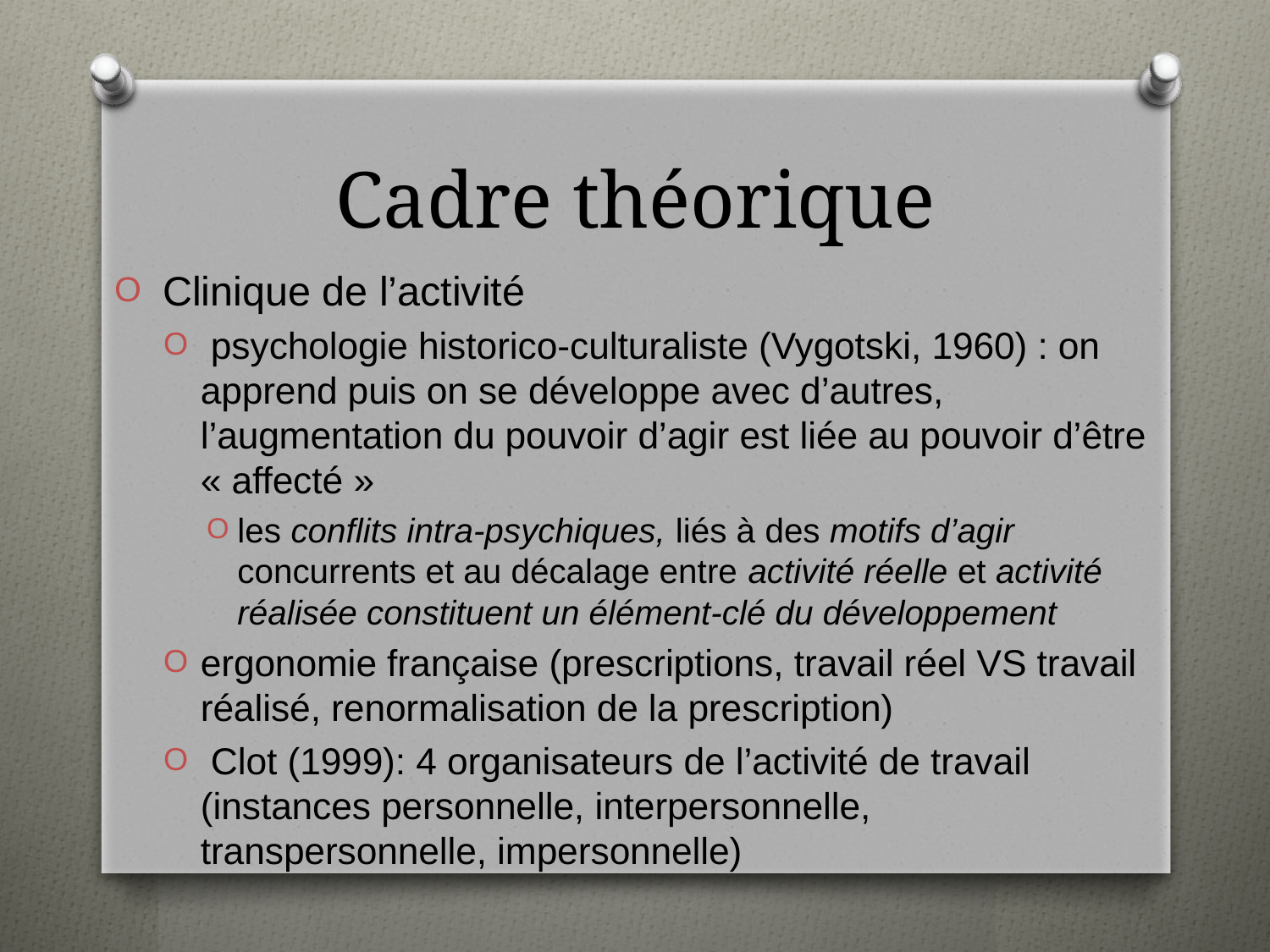

# Cadre théorique
 Clinique de l’activité
 psychologie historico-culturaliste (Vygotski, 1960) : on apprend puis on se développe avec d’autres, l’augmentation du pouvoir d’agir est liée au pouvoir d’être « affecté »
les conflits intra-psychiques, liés à des motifs d’agir concurrents et au décalage entre activité réelle et activité réalisée constituent un élément-clé du développement
ergonomie française (prescriptions, travail réel VS travail réalisé, renormalisation de la prescription)
 Clot (1999): 4 organisateurs de l’activité de travail (instances personnelle, interpersonnelle, transpersonnelle, impersonnelle)